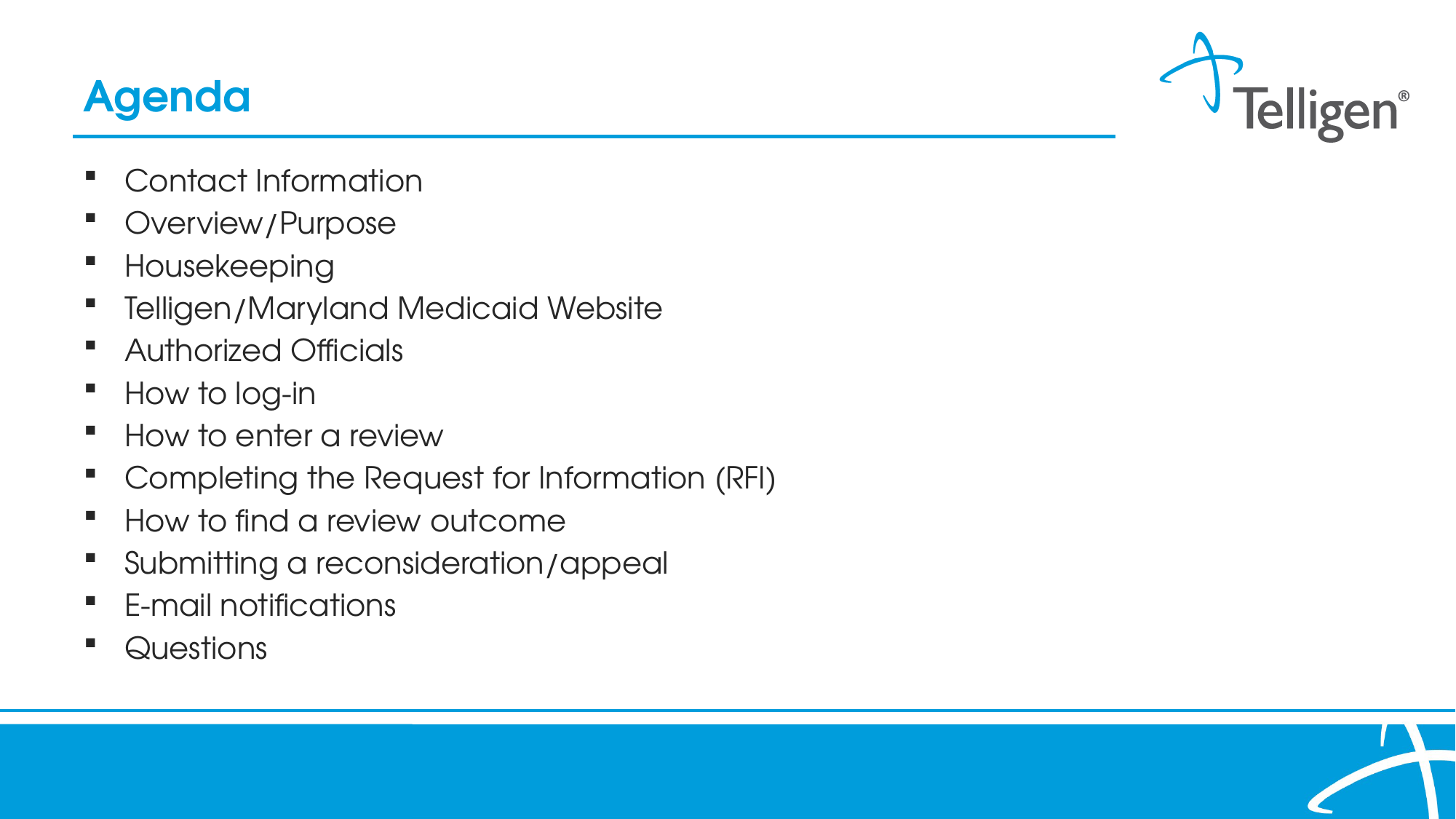

Agenda
Contact Information
Overview/Purpose
Housekeeping
Telligen/Maryland Medicaid Website
Authorized Officials
How to log-in
How to enter a review
Completing the Request for Information (RFI)
How to find a review outcome
Submitting a reconsideration/appeal
E-mail notifications
Questions